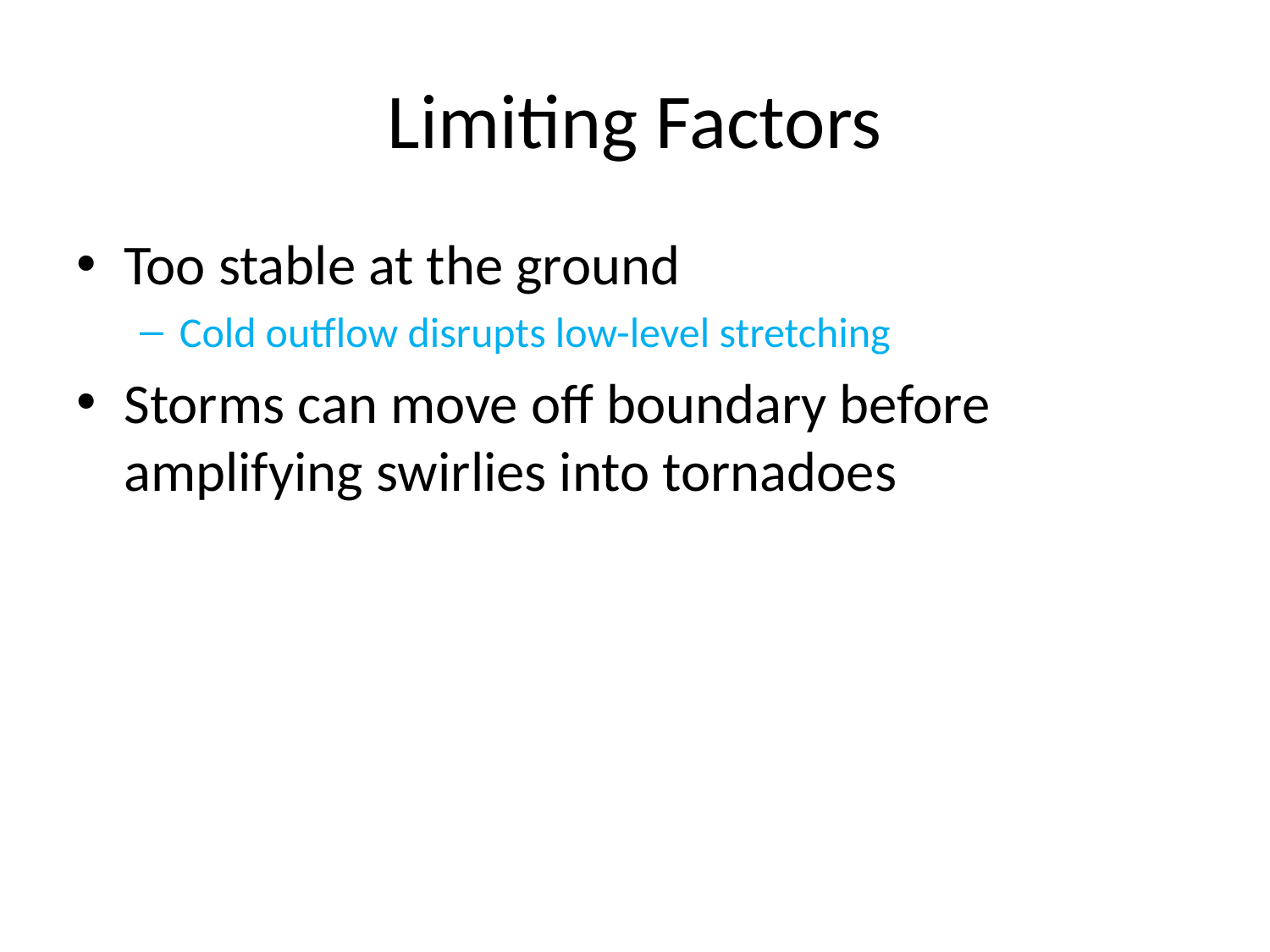

# Limiting Factors
Too stable at the ground
Cold outflow disrupts low-level stretching
Storms can move off boundary before amplifying swirlies into tornadoes